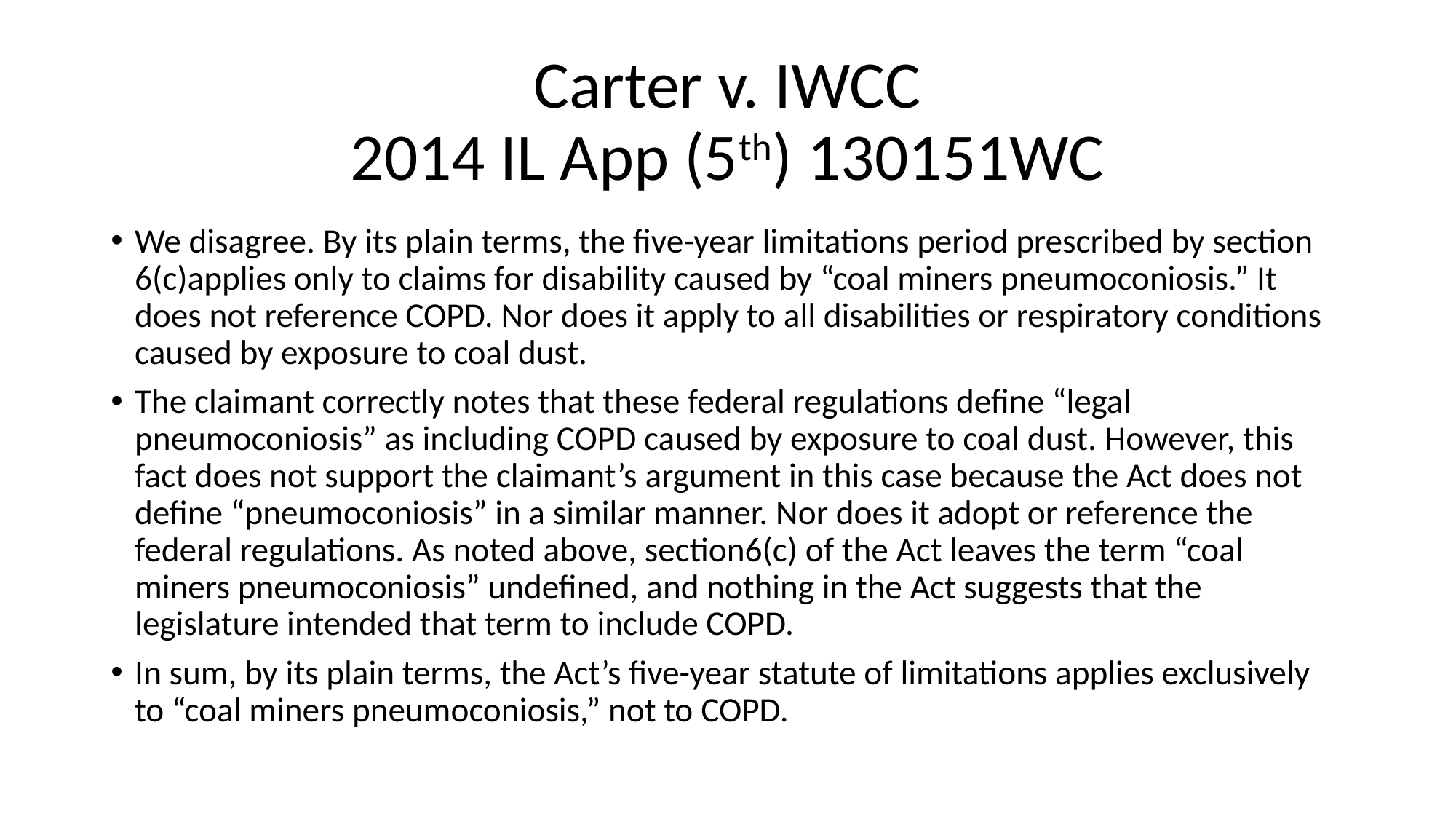

# Carter v. IWCC 2014 IL App (5th) 130151WC
We disagree. By its plain terms, the five-year limitations period prescribed by section 6(c)applies only to claims for disability caused by “coal miners pneumoconiosis.” It does not reference COPD. Nor does it apply to all disabilities or respiratory conditions caused by exposure to coal dust.
The claimant correctly notes that these federal regulations define “legal pneumoconiosis” as including COPD caused by exposure to coal dust. However, this fact does not support the claimant’s argument in this case because the Act does not define “pneumoconiosis” in a similar manner. Nor does it adopt or reference the federal regulations. As noted above, section6(c) of the Act leaves the term “coal miners pneumoconiosis” undefined, and nothing in the Act suggests that the legislature intended that term to include COPD.
In sum, by its plain terms, the Act’s five-year statute of limitations applies exclusively to “coal miners pneumoconiosis,” not to COPD.